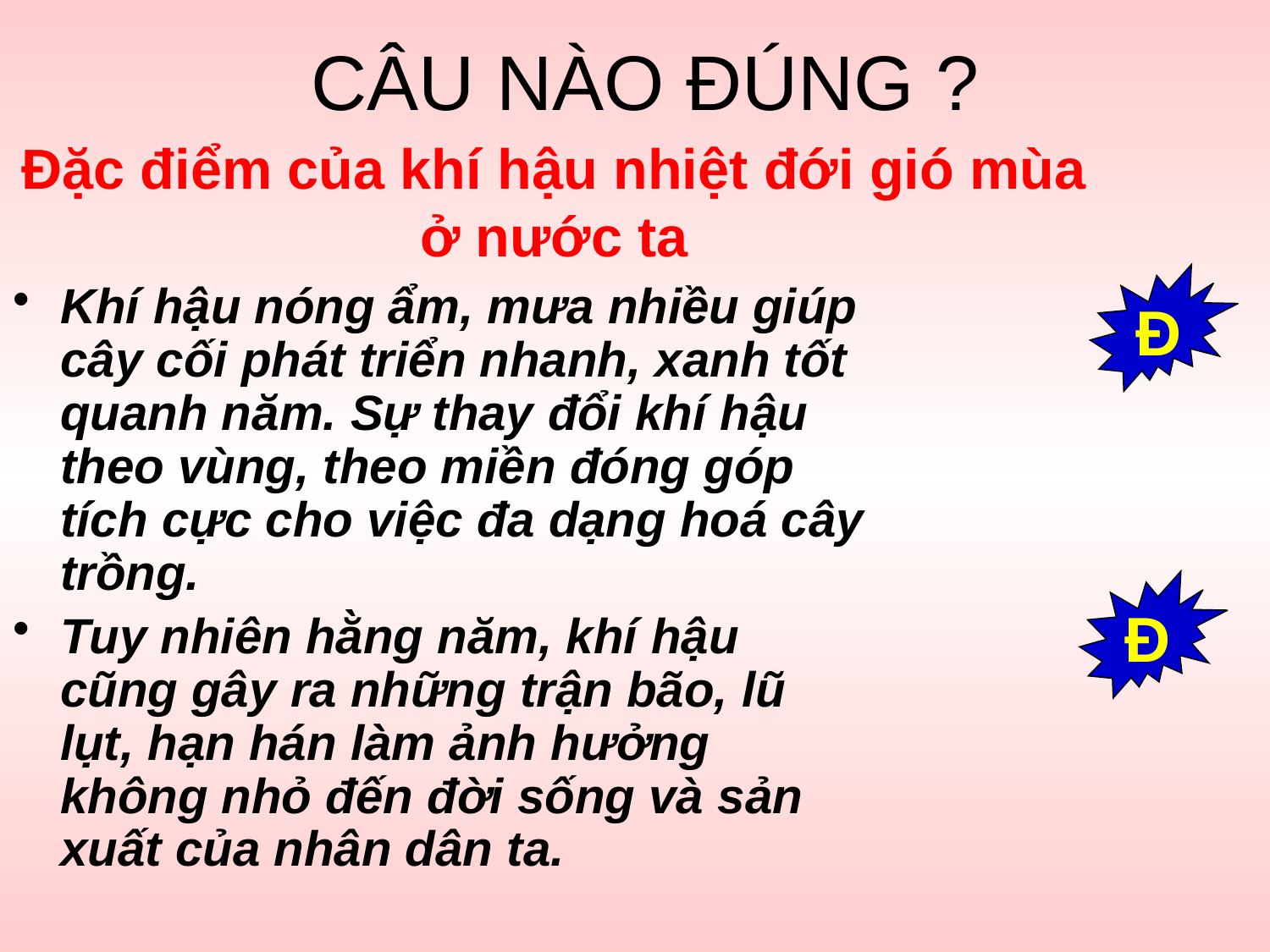

CÂU NÀO ĐÚNG ?
Đặc điểm của khí hậu nhiệt đới gió mùa ở nước ta
Đ
Khí hậu nóng ẩm, mưa nhiều giúp cây cối phát triển nhanh, xanh tốt quanh năm. Sự thay đổi khí hậu theo vùng, theo miền đóng góp tích cực cho việc đa dạng hoá cây trồng.
Tuy nhiên hằng năm, khí hậu cũng gây ra những trận bão, lũ lụt, hạn hán làm ảnh hưởng không nhỏ đến đời sống và sản xuất của nhân dân ta.
Đ